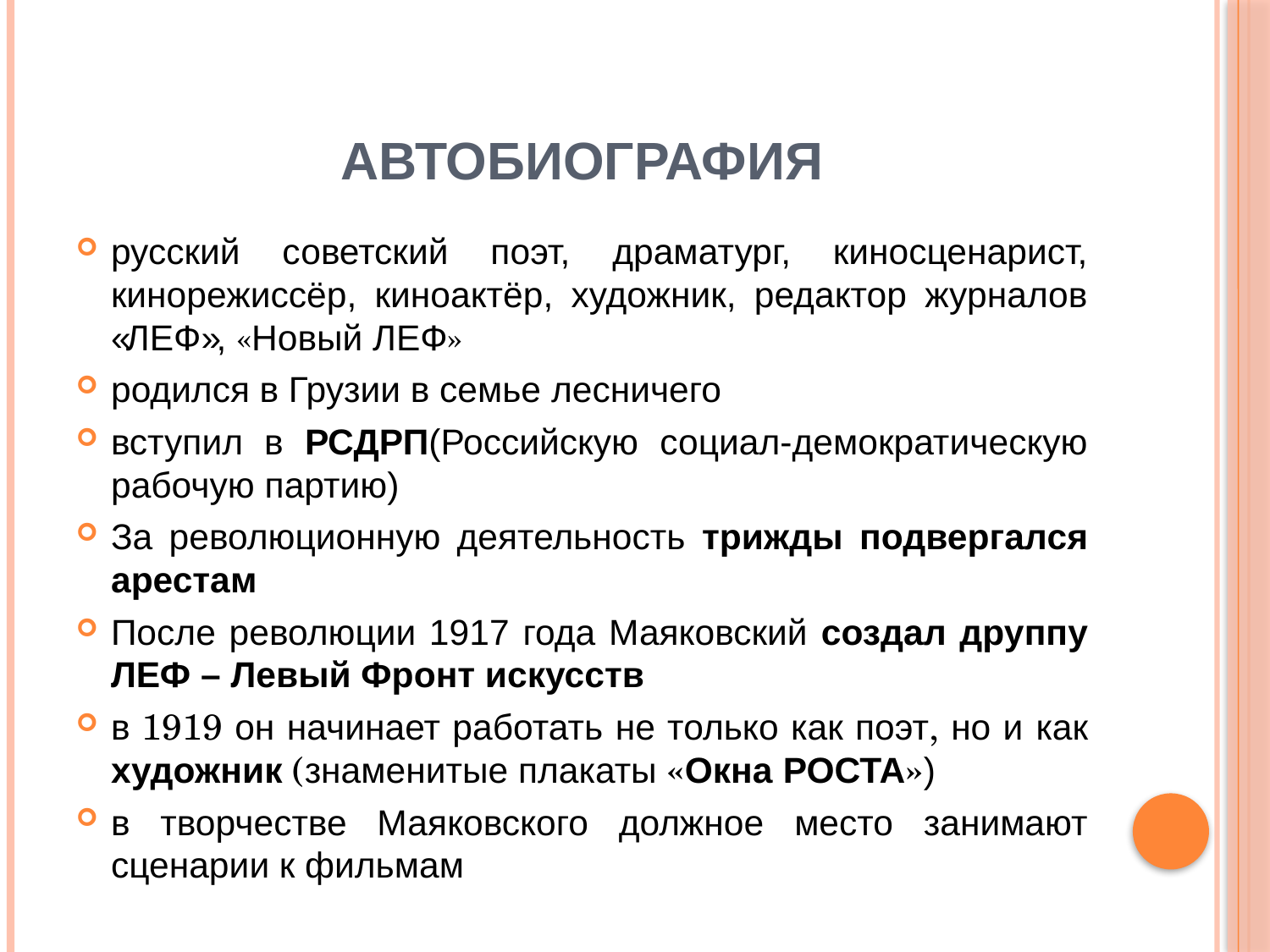

# АВТОБИОГРАФИЯ
русский советский поэт, драматург, киносценарист, кинорежиссёр, киноактёр, художник, редактор журналов «ЛЕФ», «Новый ЛЕФ»
родился в Грузии в семье лесничего
вступил в РСДРП(Российскую социал-демократическую рабочую партию)
За революционную деятельность трижды подвергался арестам
После революции 1917 года Маяковский создал друппу ЛЕФ – Левый Фронт искусств
в 1919 он начинает работать не только как поэт, но и как художник (знаменитые плакаты «Окна РОСТА»)
в творчестве Маяковского должное место занимают сценарии к фильмам